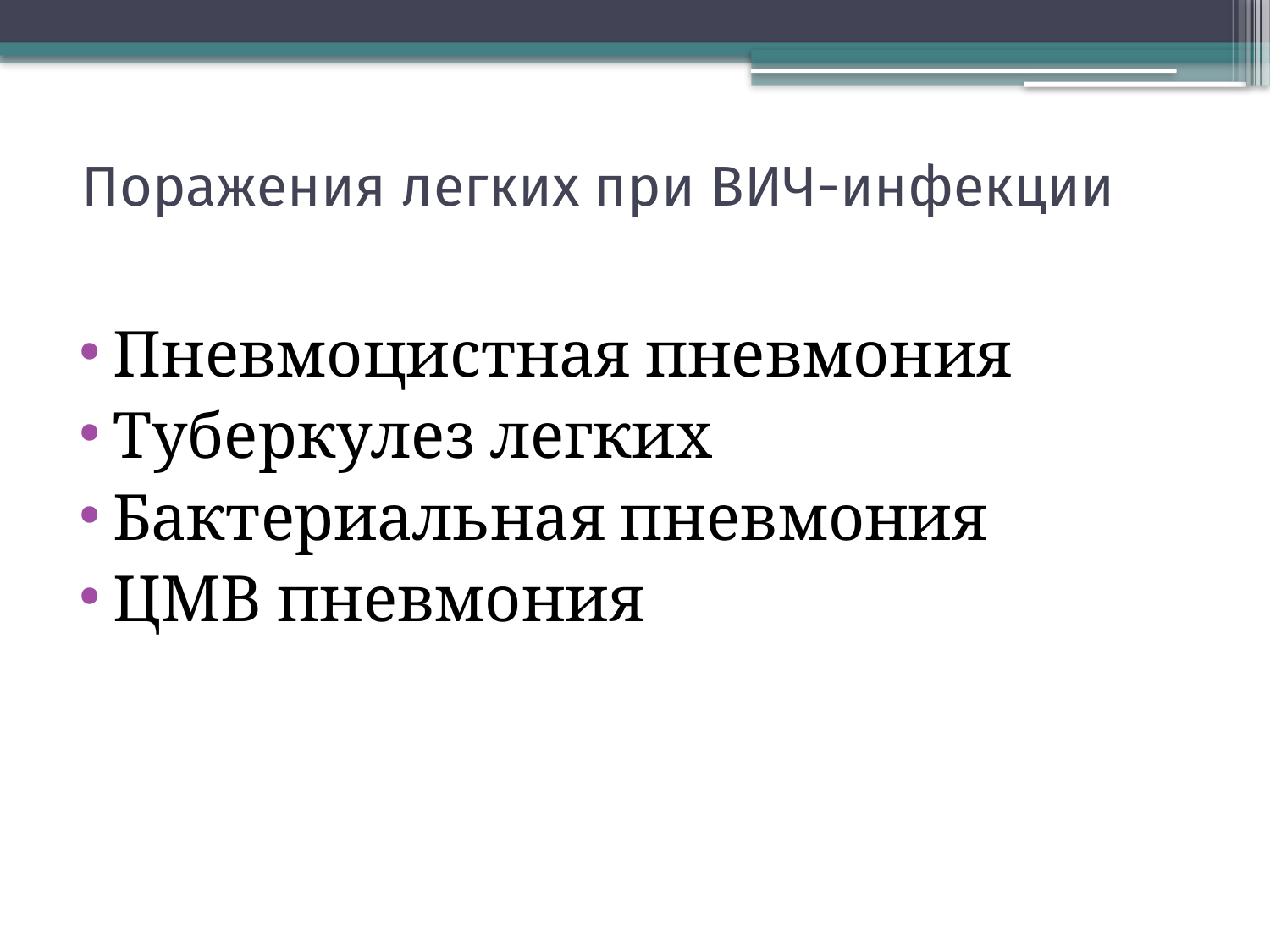

# Поражения легких при ВИЧ-инфекции
Пневмоцистная пневмония
Туберкулез легких
Бактериальная пневмония
ЦМВ пневмония